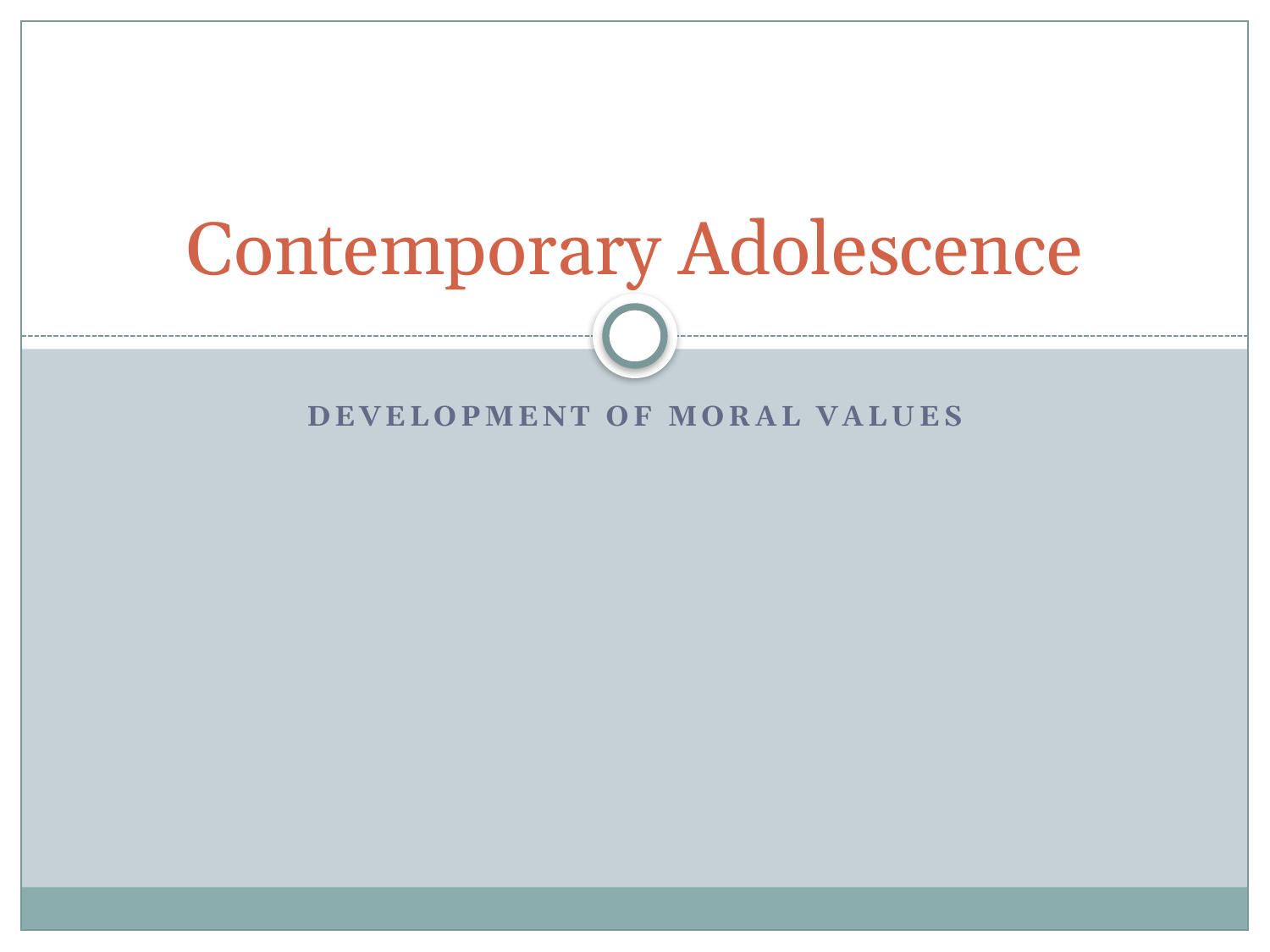

# Contemporary Adolescence
Development of moral values